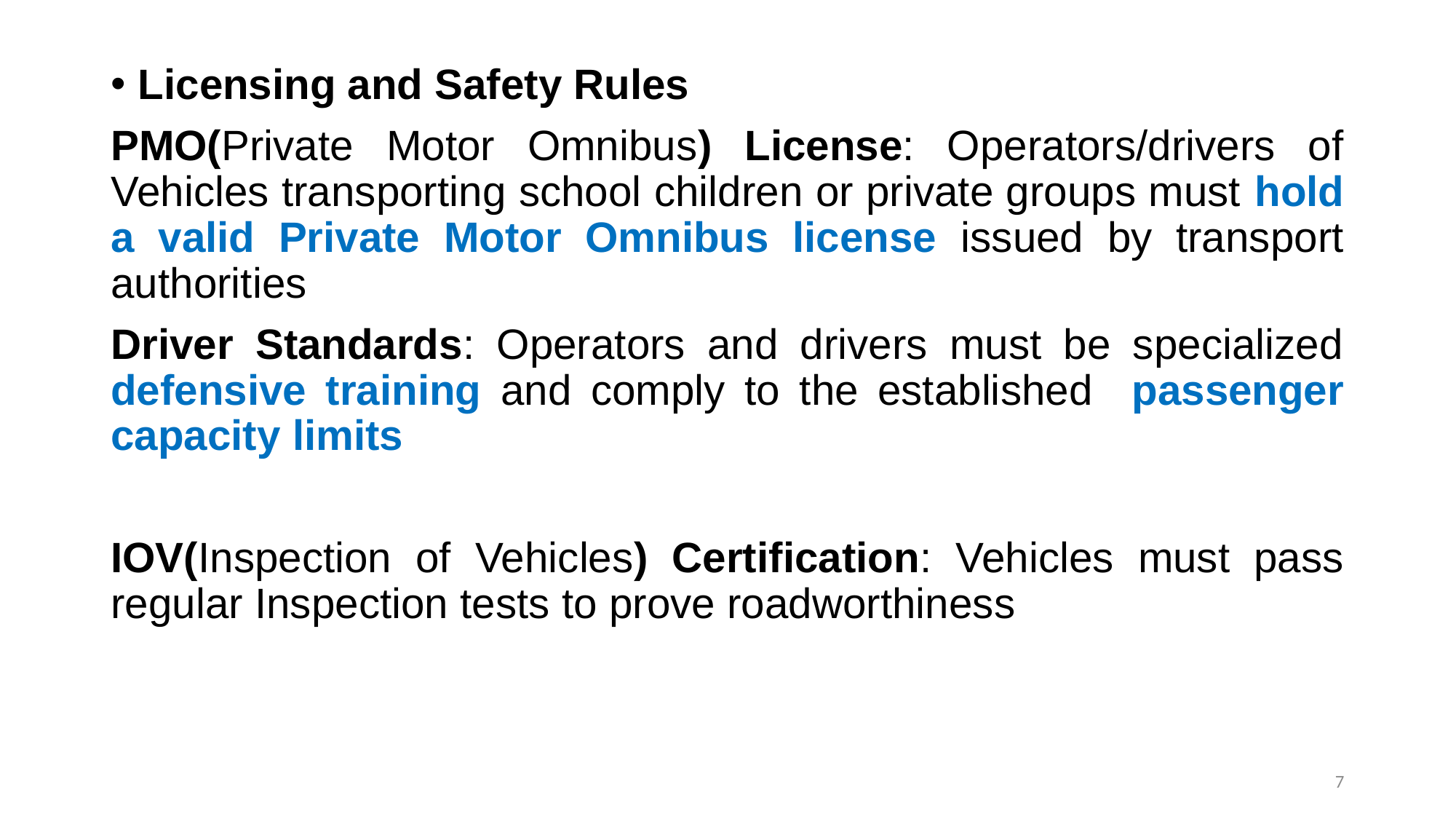

Licensing and Safety Rules
PMO(Private Motor Omnibus) License: Operators/drivers of Vehicles transporting school children or private groups must hold a valid Private Motor Omnibus license issued by transport authorities
Driver Standards: Operators and drivers must be specialized defensive training and comply to the established  passenger capacity limits

IOV(Inspection of Vehicles) Certification: Vehicles must pass regular Inspection tests to prove roadworthiness
7